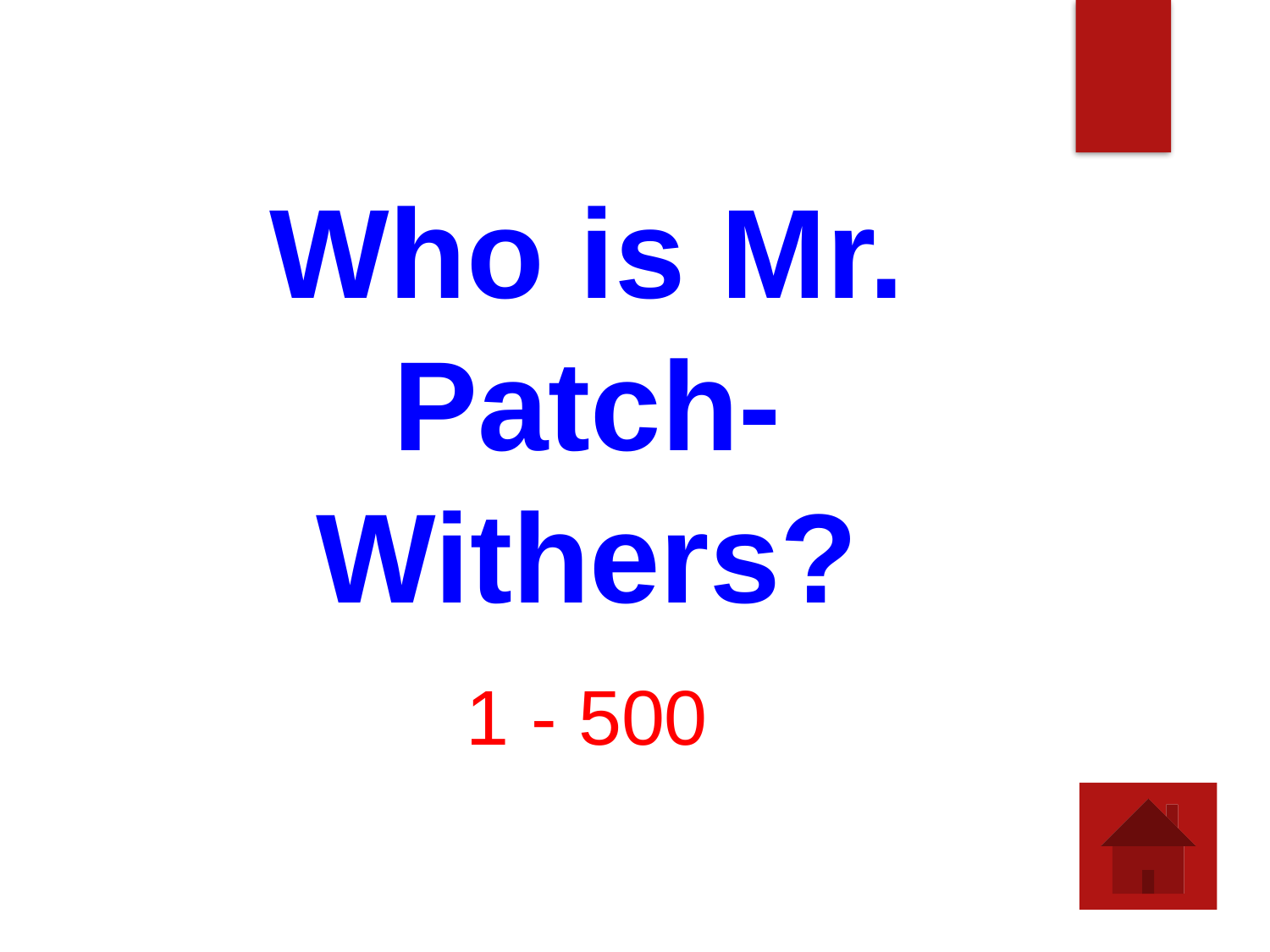

Who is Mr. Patch-Withers?
1 - 500